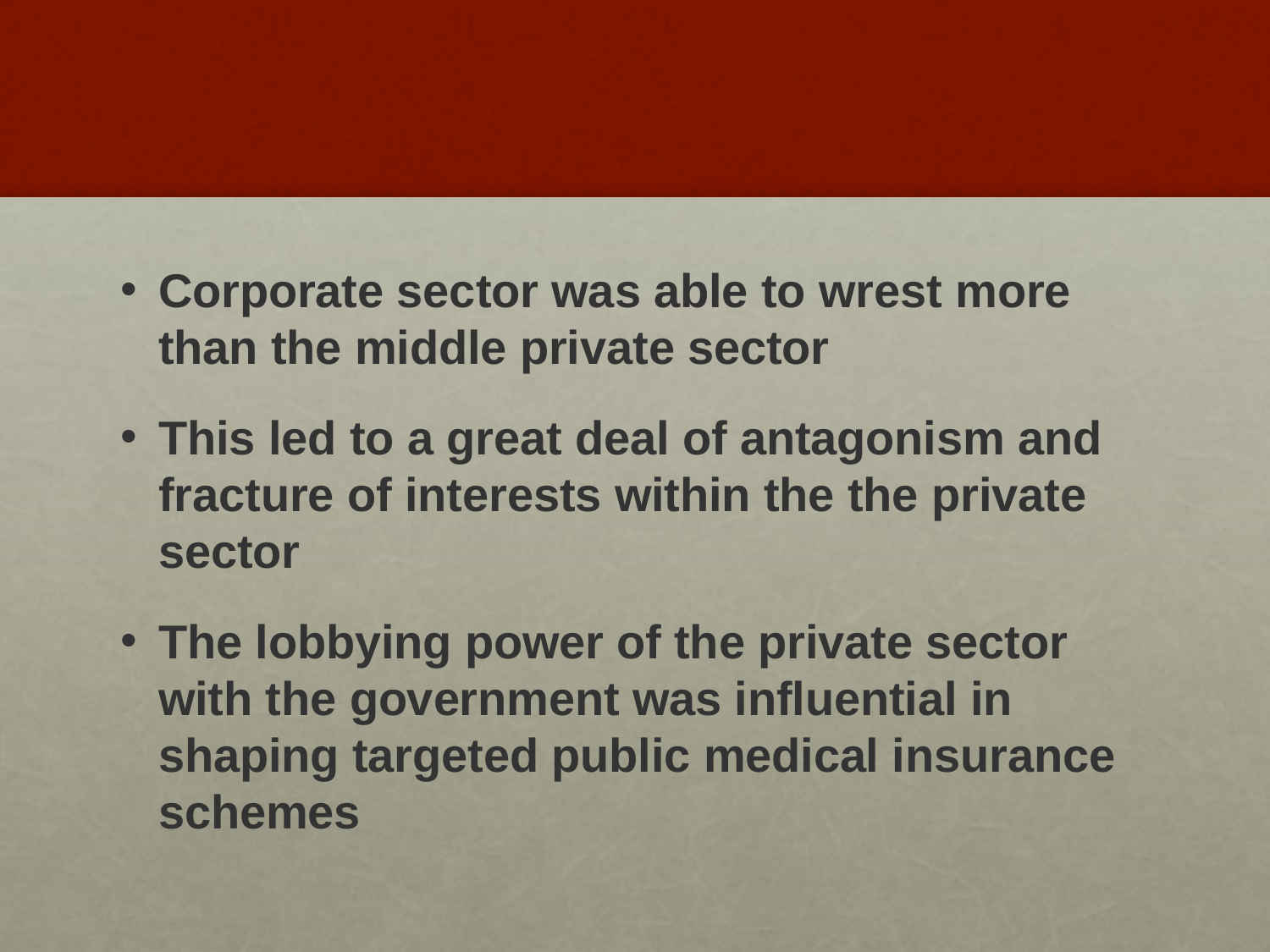

#
Corporate sector was able to wrest more than the middle private sector
This led to a great deal of antagonism and fracture of interests within the the private sector
The lobbying power of the private sector with the government was influential in shaping targeted public medical insurance schemes